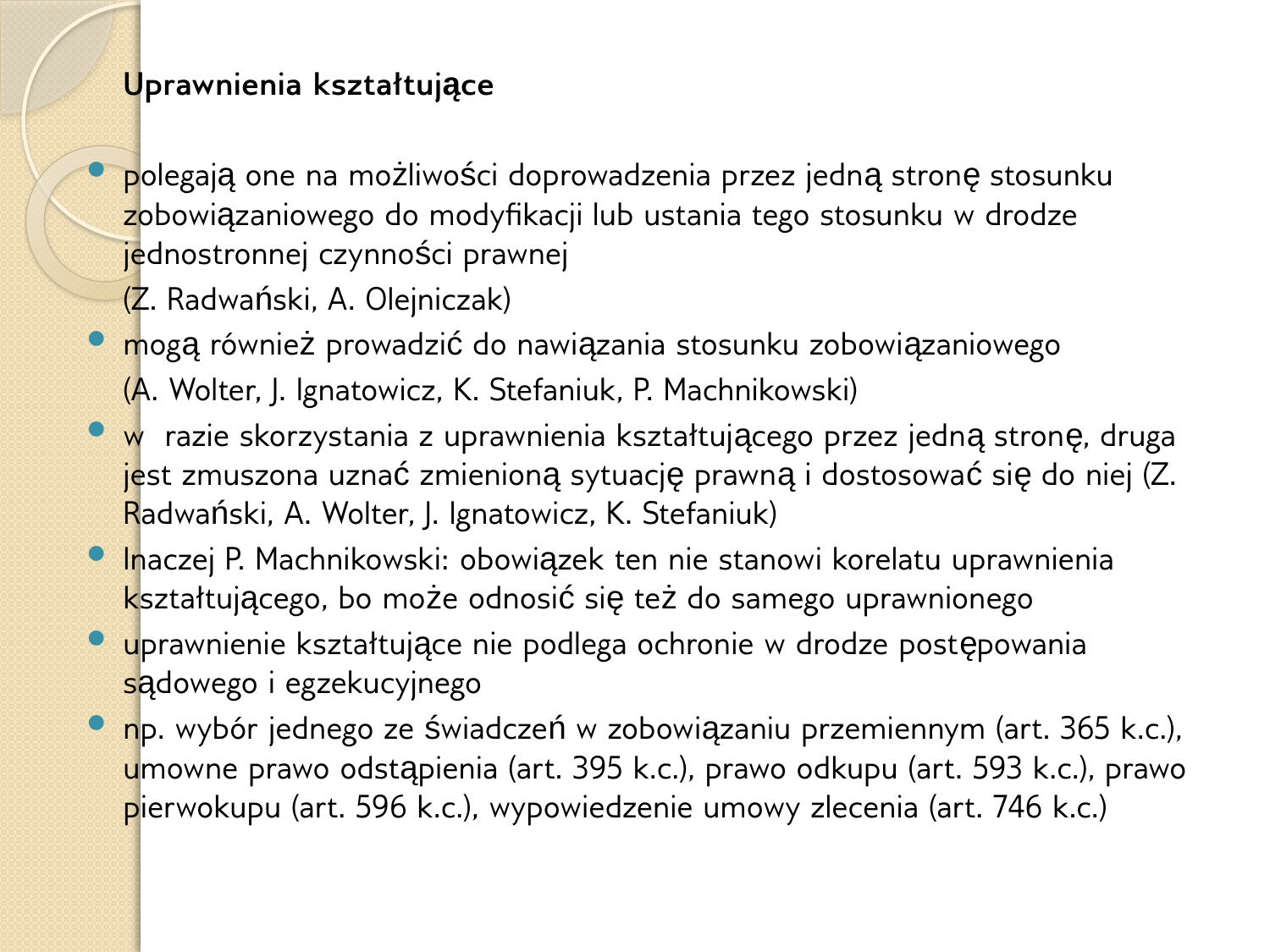

Uprawnienia kształtujące

polegają one na możliwości doprowadzenia przez jedną stronę stosunku zobowiązaniowego do modyfikacji lub ustania tego stosunku w drodze jednostronnej czynności prawnej
	(Z. Radwański, A. Olejniczak)
mogą również prowadzić do nawiązania stosunku zobowiązaniowego
	(A. Wolter, J. Ignatowicz, K. Stefaniuk, P. Machnikowski)
w  razie skorzystania z uprawnienia kształtującego przez jedną stronę, druga jest zmuszona uznać zmienioną sytuację prawną i dostosować się do niej (Z. Radwański, A. Wolter, J. Ignatowicz, K. Stefaniuk)
Inaczej P. Machnikowski: obowiązek ten nie stanowi korelatu uprawnienia kształtującego, bo może odnosić się też do samego uprawnionego
uprawnienie kształtujące nie podlega ochronie w drodze postępowania sądowego i egzekucyjnego
np. wybór jednego ze świadczeń w zobowiązaniu przemiennym (art. 365 k.c.), umowne prawo odstąpienia (art. 395 k.c.), prawo odkupu (art. 593 k.c.), prawo pierwokupu (art. 596 k.c.), wypowiedzenie umowy zlecenia (art. 746 k.c.)